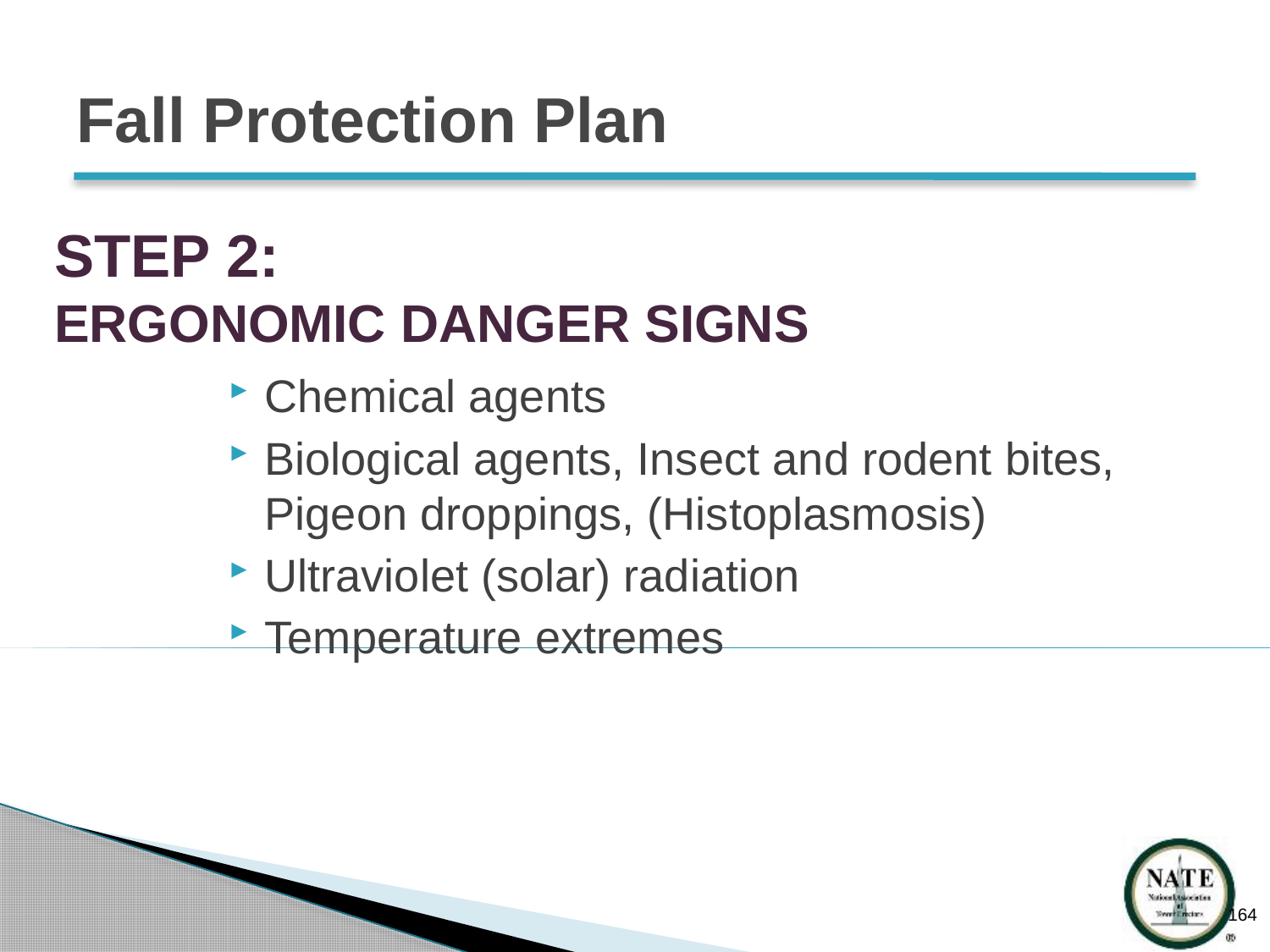

# Fall Protection Plan
STEP 2:
ERGONOMIC DANGER SIGNS
Chemical agents
Biological agents, Insect and rodent bites, Pigeon droppings, (Histoplasmosis)
Ultraviolet (solar) radiation
Temperature extremes
164